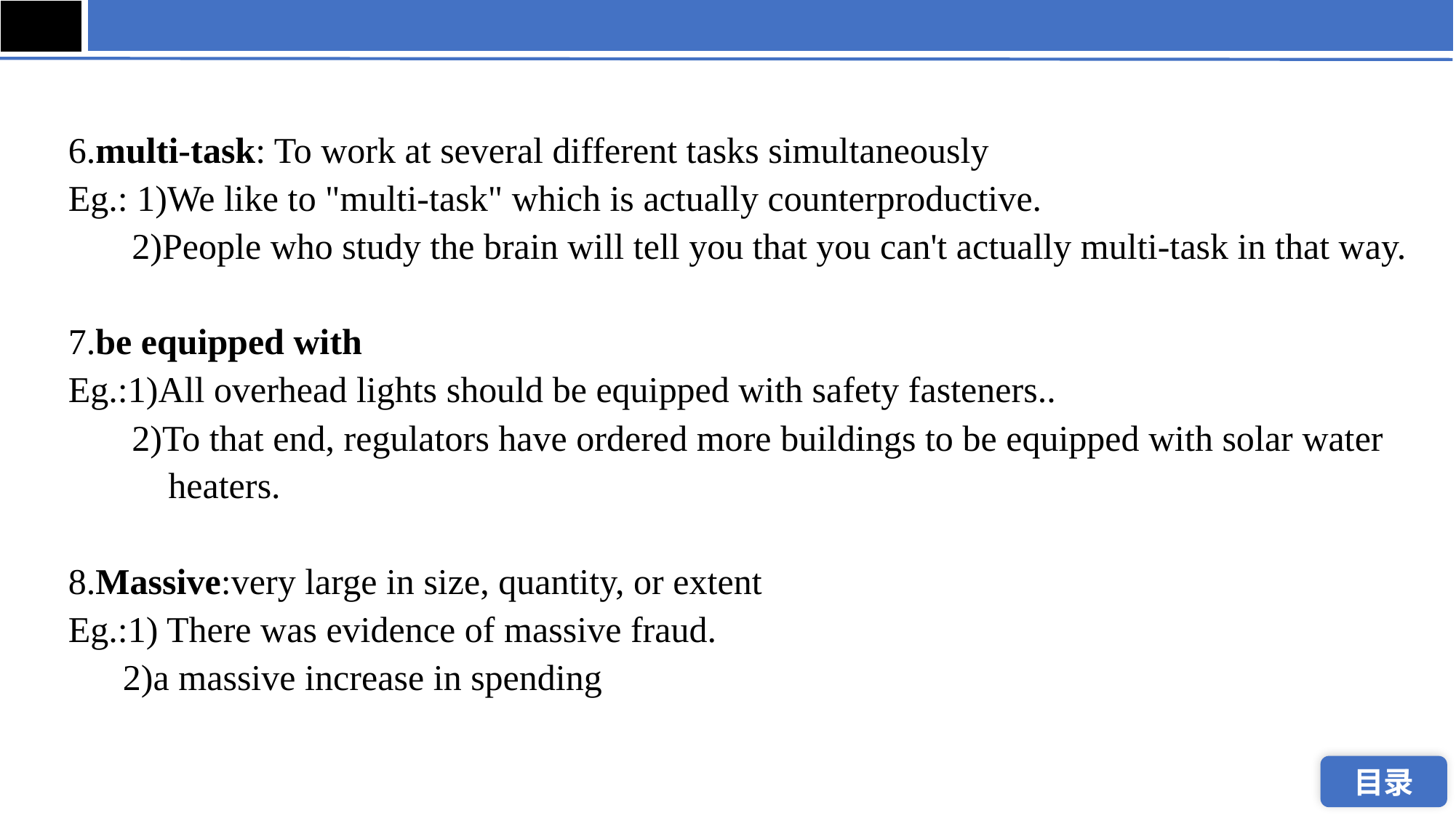

6.multi-task: To work at several different tasks simultaneously
Eg.: 1)We like to "multi-task" which is actually counterproductive.
       2)People who study the brain will tell you that you can't actually multi-task in that way.

7.be equipped with
Eg.:1)All overhead lights should be equipped with safety fasteners..
       2)To that end, regulators have ordered more buildings to be equipped with solar water
           heaters.

8.Massive:very large in size, quantity, or extent
Eg.:1) There was evidence of massive fraud.
      2)a massive increase in spending